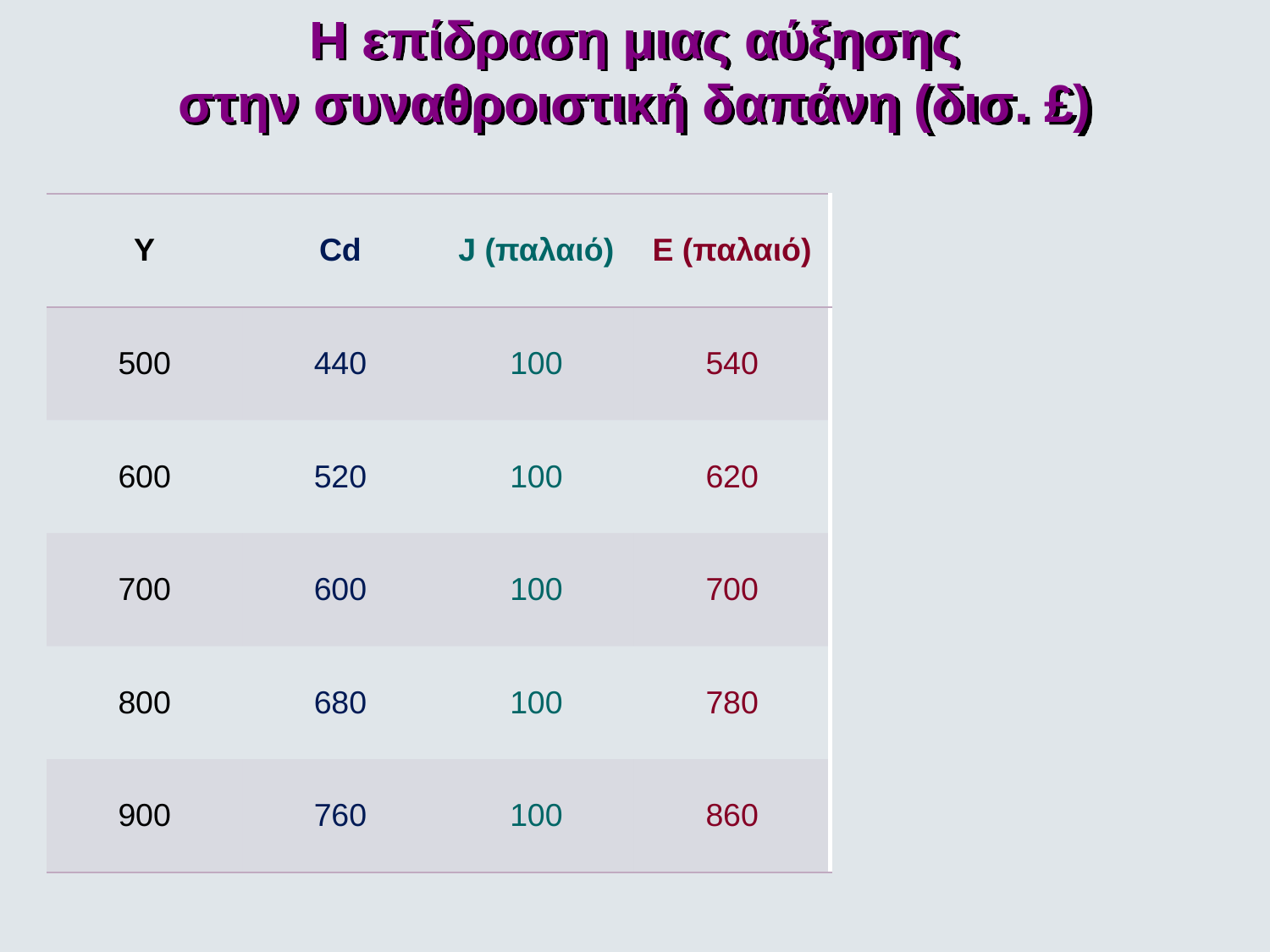

Η επίδραση μιας αύξησης
στην συναθροιστική δαπάνη (δισ. £)
| Υ | Cd | J (παλαιό) | Ε (παλαιό) |
| --- | --- | --- | --- |
| 500 | 440 | 100 | 540 |
| 600 | 520 | 100 | 620 |
| 700 | 600 | 100 | 700 |
| 800 | 680 | 100 | 780 |
| 900 | 760 | 100 | 860 |